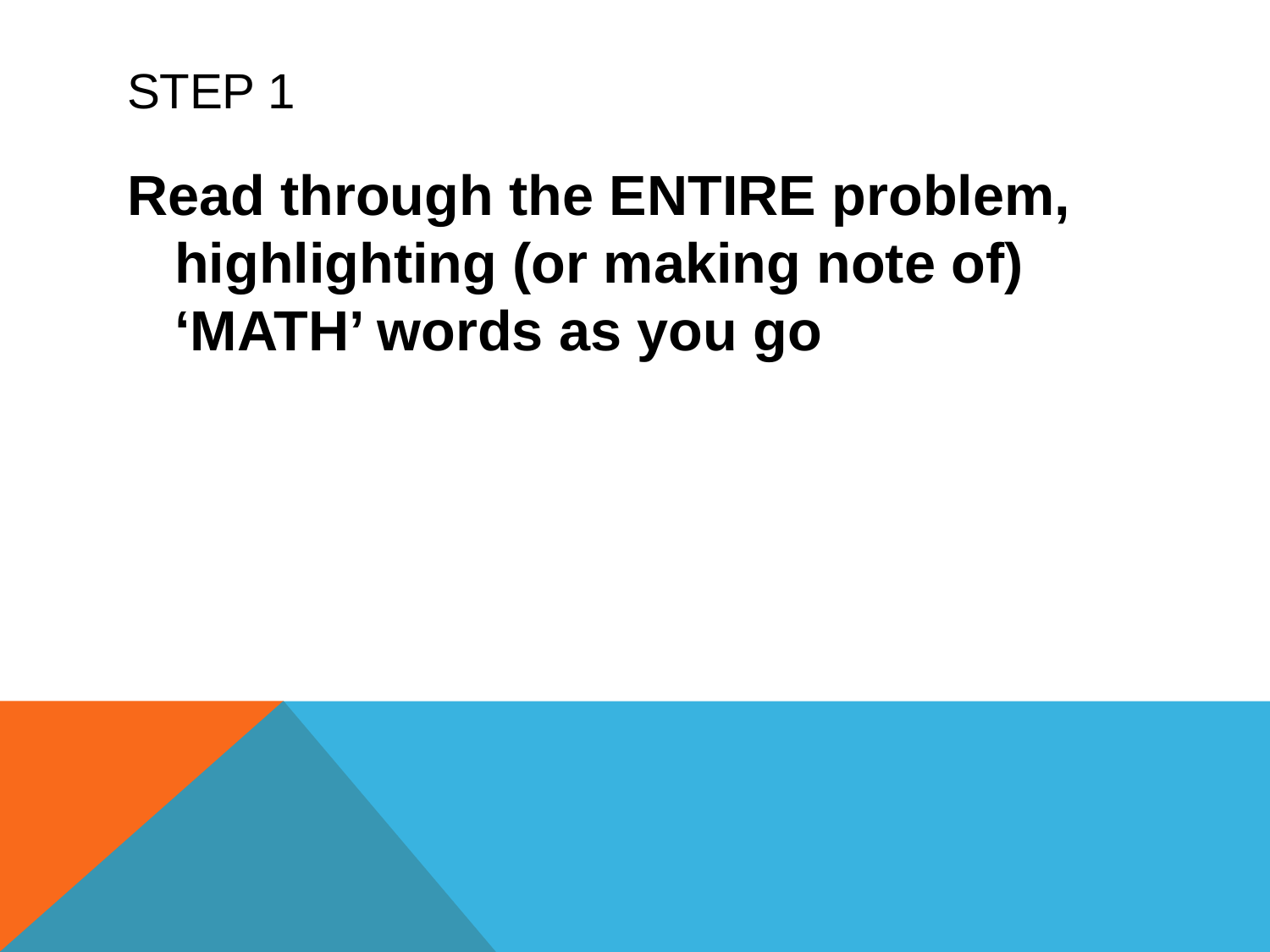

# Step 1
Read through the ENTIRE problem, highlighting (or making note of)
‘MATH’ words as you go